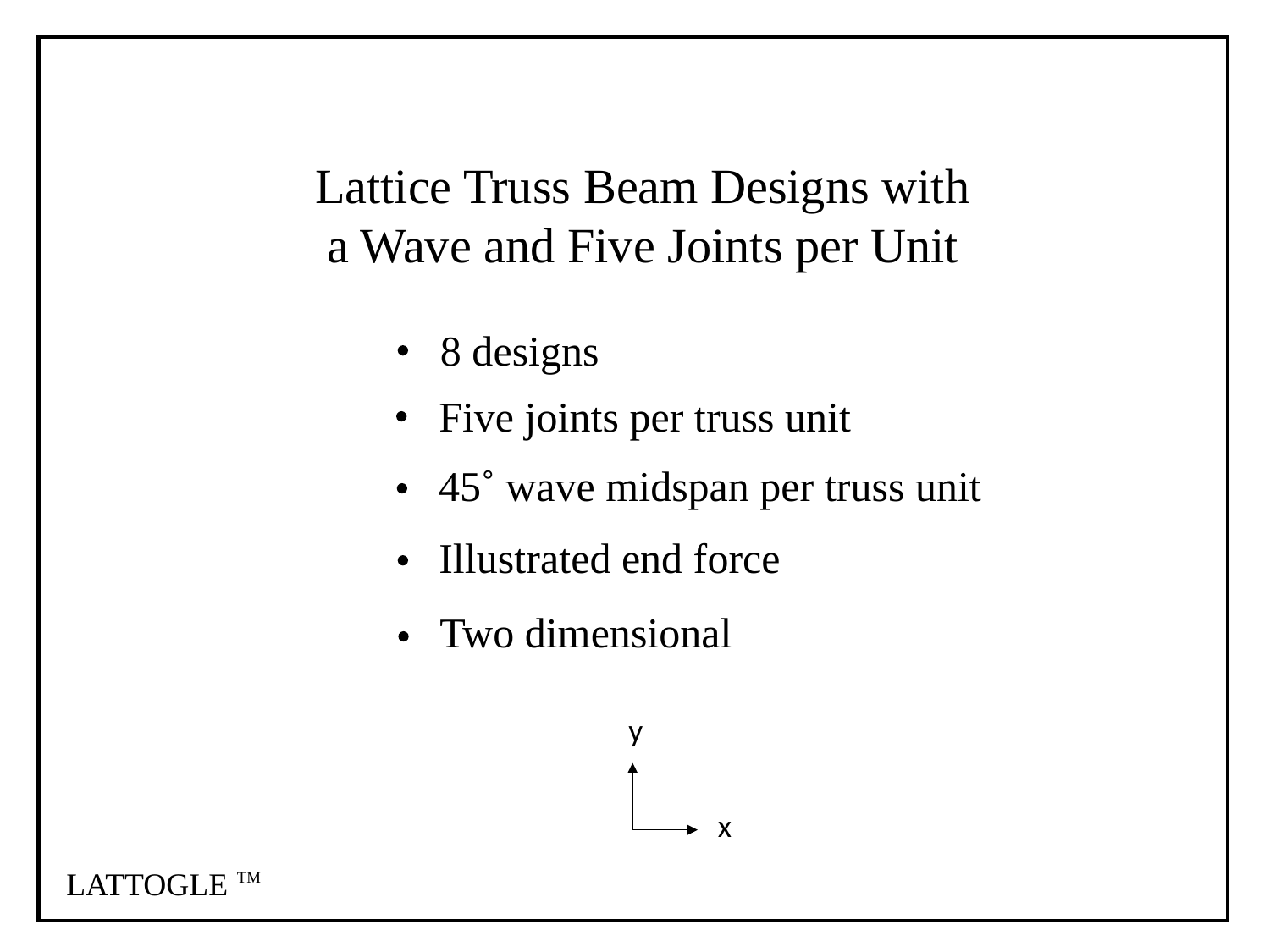

Lattice Truss Beam Designs with
 a Wave and Five Joints per Unit
8 designs

Five joints per truss unit

 45˚ wave midspan per truss unit

Illustrated end force

Two dimensional

y
x
TM
LATTOGLE